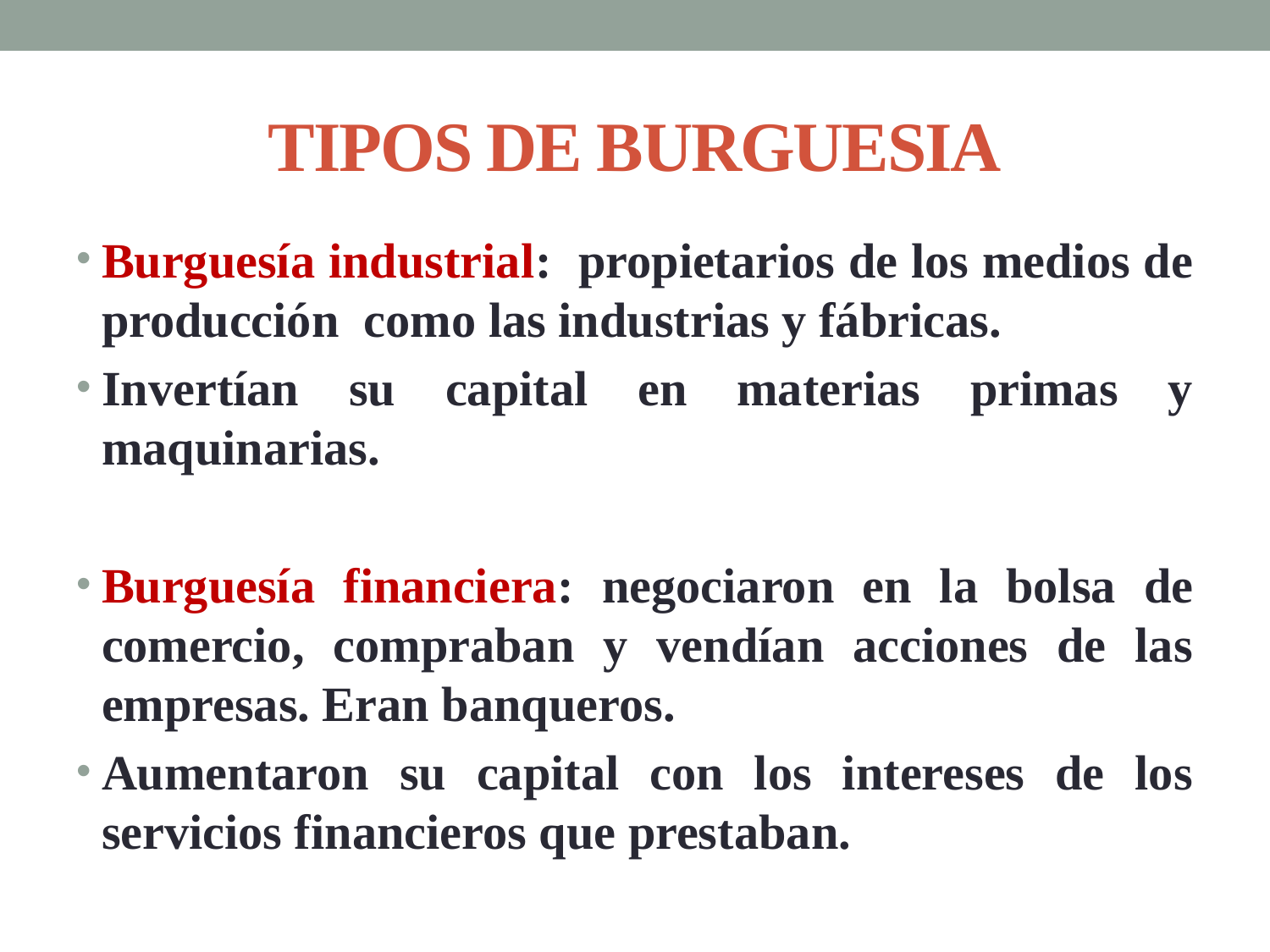

# TIPOS DE BURGUESIA
Burguesía industrial:  propietarios de los medios de producción  como las industrias y fábricas.
Invertían su capital en materias primas y maquinarias.

Burguesía financiera: negociaron en la bolsa de comercio, compraban y vendían acciones de las empresas. Eran banqueros.
Aumentaron su capital con los intereses de los servicios financieros que prestaban.